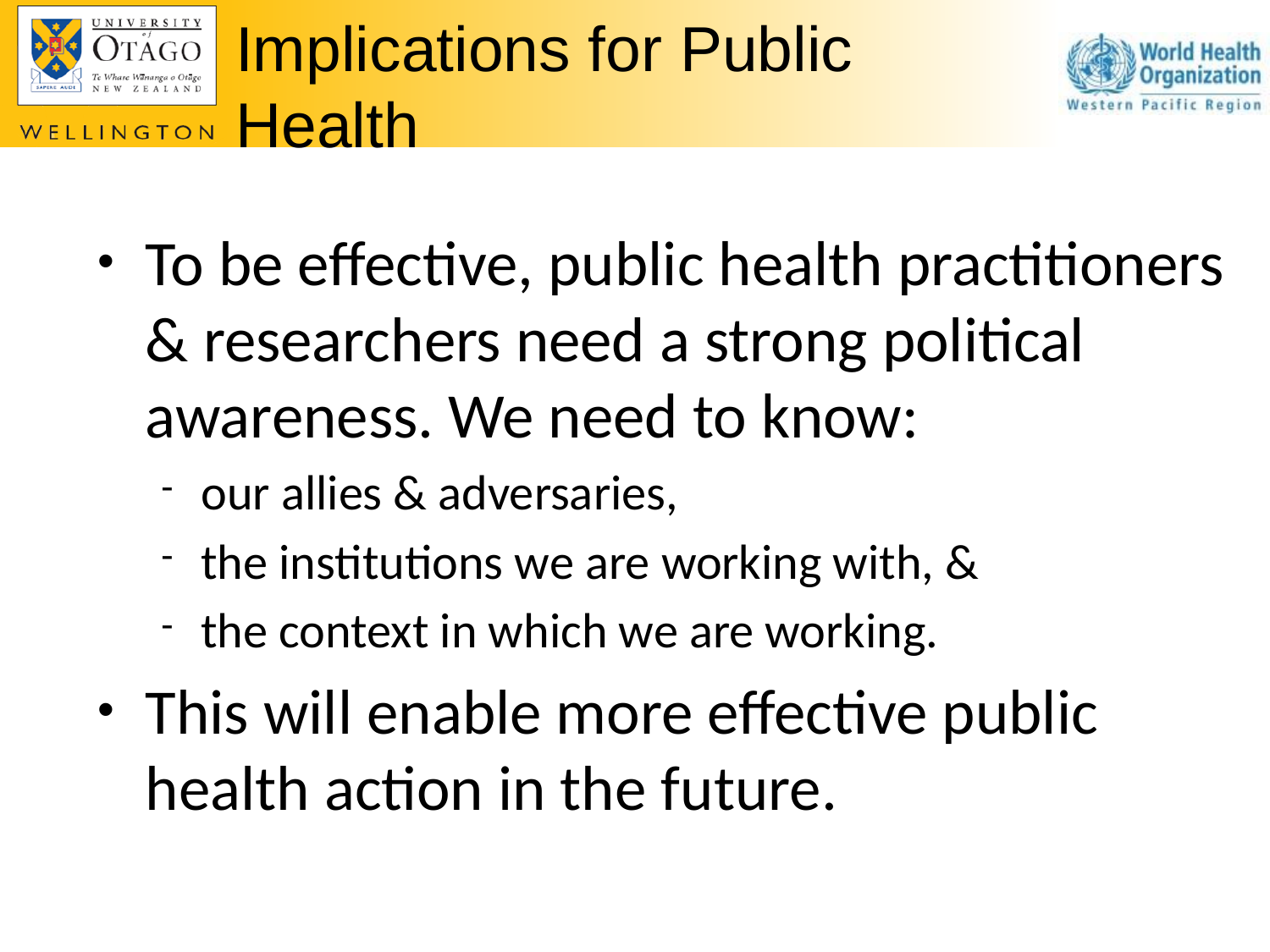

# Implications for Public Health
To be effective, public health practitioners & researchers need a strong political awareness. We need to know:
our allies & adversaries,
the institutions we are working with, &
the context in which we are working.
This will enable more effective public health action in the future.